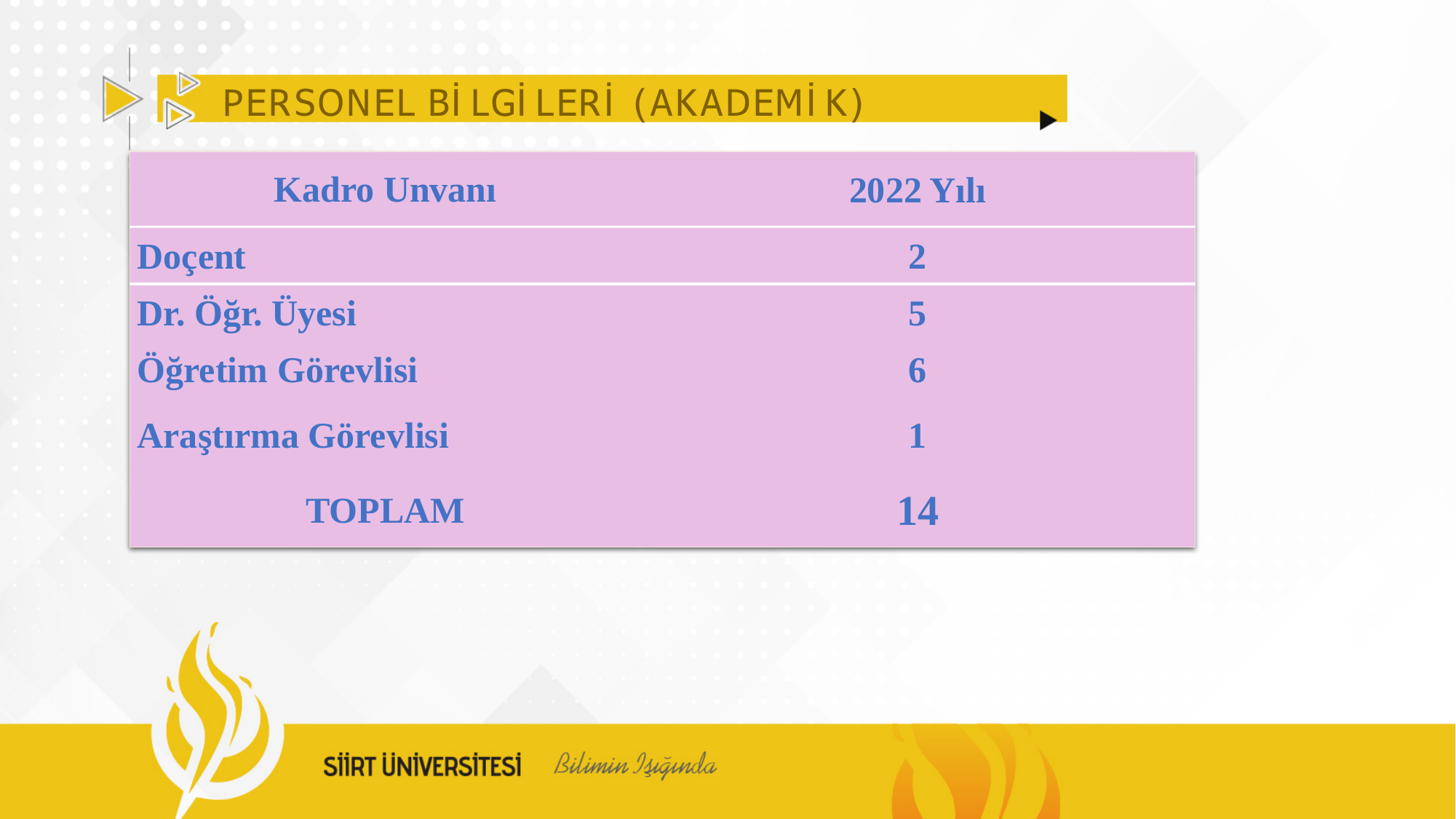

PERSONEL BİLGİLERİ (AKADEMİK)
| Kadro Unvanı | 2022 Yılı |
| --- | --- |
| Doçent | 2 |
| Dr. Öğr. Üyesi | 5 |
| Öğretim Görevlisi | 6 |
| Araştırma Görevlisi | 1 |
| TOPLAM | 14 |